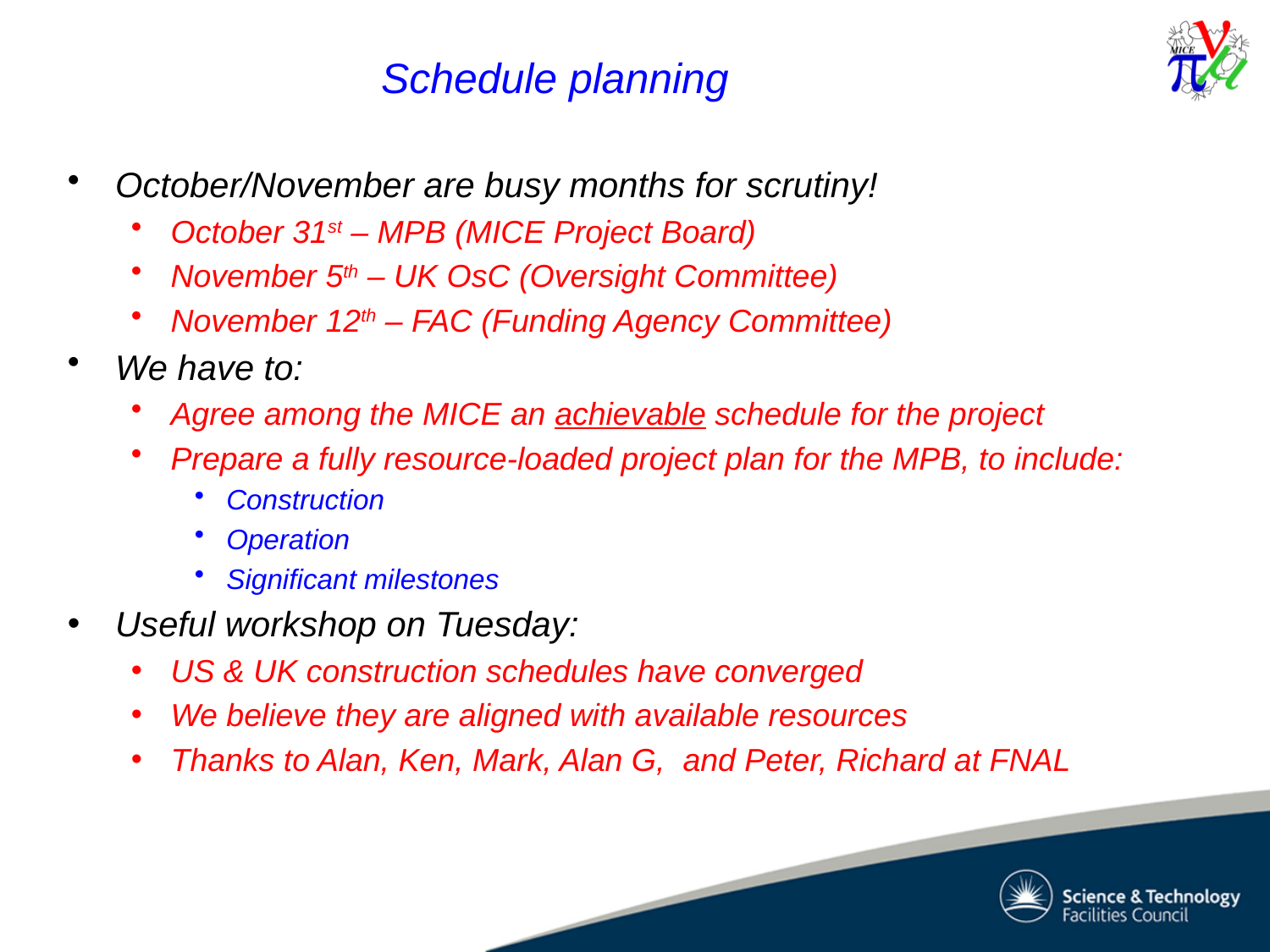

Schedule planning
October/November are busy months for scrutiny!
October 31st – MPB (MICE Project Board)
November 5th – UK OsC (Oversight Committee)
November 12th – FAC (Funding Agency Committee)
We have to:
Agree among the MICE an achievable schedule for the project
Prepare a fully resource-loaded project plan for the MPB, to include:
Construction
Operation
Significant milestones
Useful workshop on Tuesday:
US & UK construction schedules have converged
We believe they are aligned with available resources
Thanks to Alan, Ken, Mark, Alan G,  and Peter, Richard at FNAL